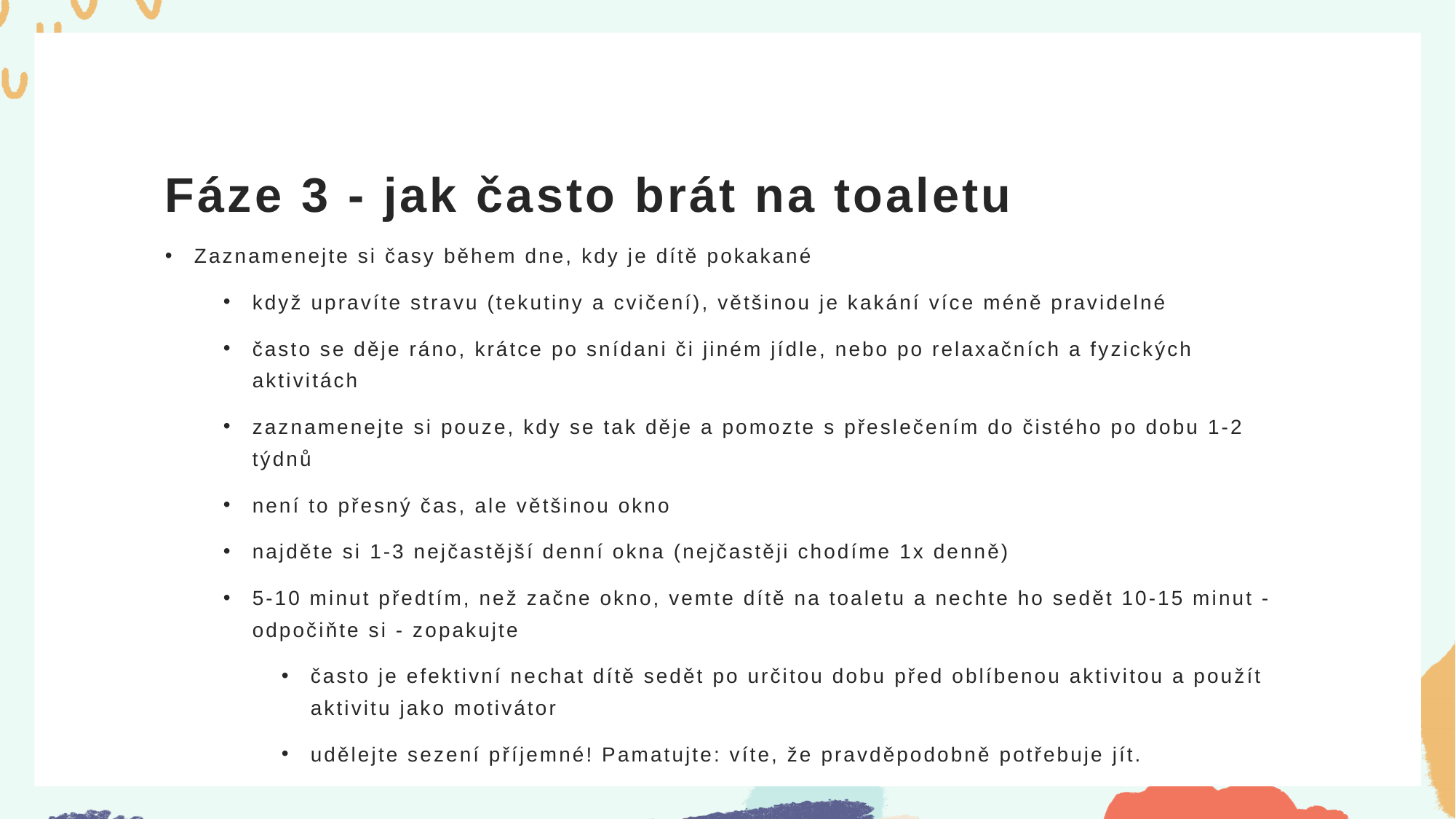

# Fáze 3 - jak často brát na toaletu
Zaznamenejte si časy během dne, kdy je dítě pokakané
když upravíte stravu (tekutiny a cvičení), většinou je kakání více méně pravidelné
často se děje ráno, krátce po snídani či jiném jídle, nebo po relaxačních a fyzických aktivitách
zaznamenejte si pouze, kdy se tak děje a pomozte s přeslečením do čistého po dobu 1-2 týdnů
není to přesný čas, ale většinou okno
najděte si 1-3 nejčastější denní okna (nejčastěji chodíme 1x denně)
5-10 minut předtím, než začne okno, vemte dítě na toaletu a nechte ho sedět 10-15 minut - odpočiňte si - zopakujte
často je efektivní nechat dítě sedět po určitou dobu před oblíbenou aktivitou a použít aktivitu jako motivátor
udělejte sezení příjemné! Pamatujte: víte, že pravděpodobně potřebuje jít.